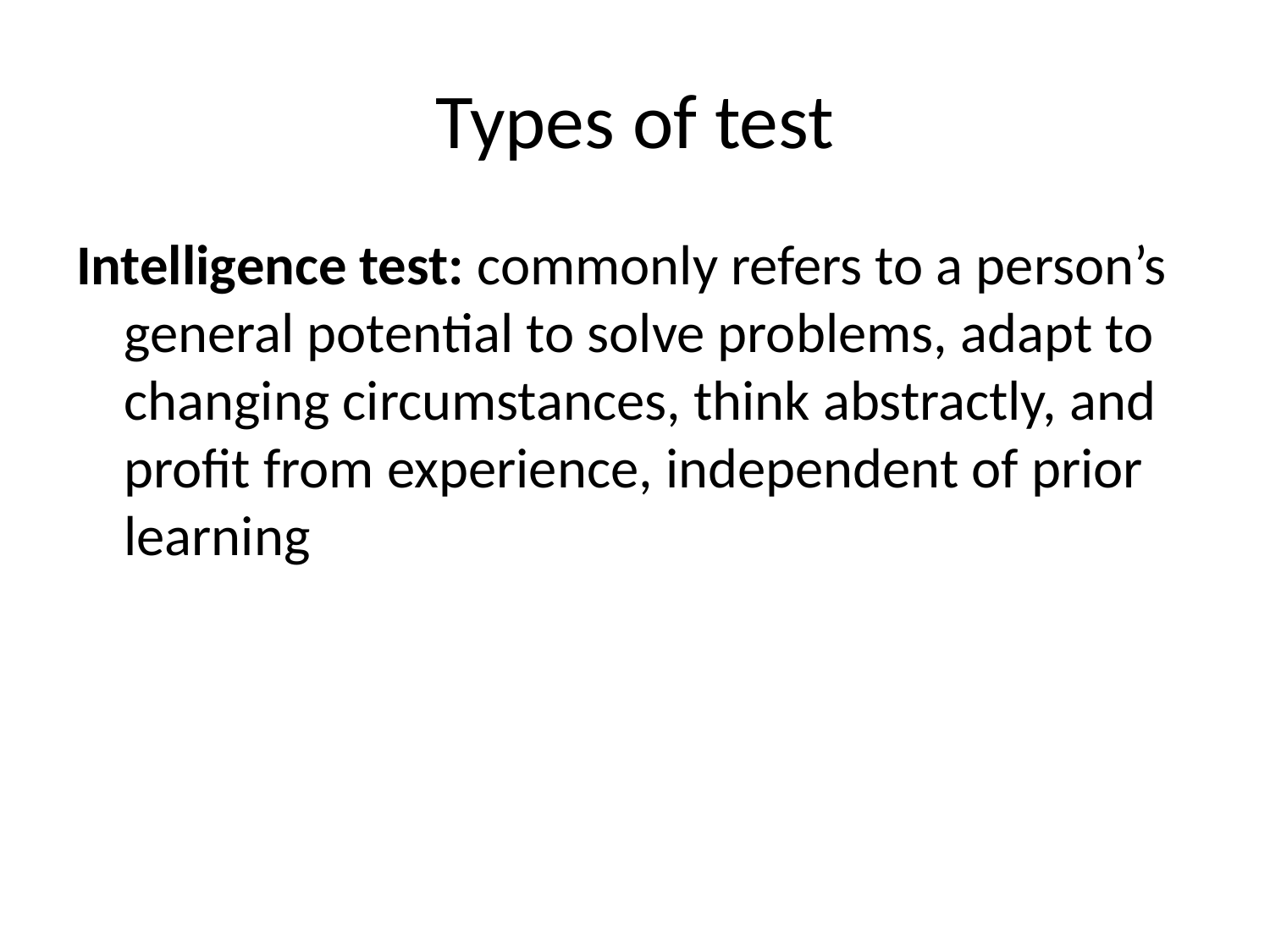

# Types of test
Intelligence test: commonly refers to a person’s general potential to solve problems, adapt to changing circumstances, think abstractly, and profit from experience, independent of prior learning